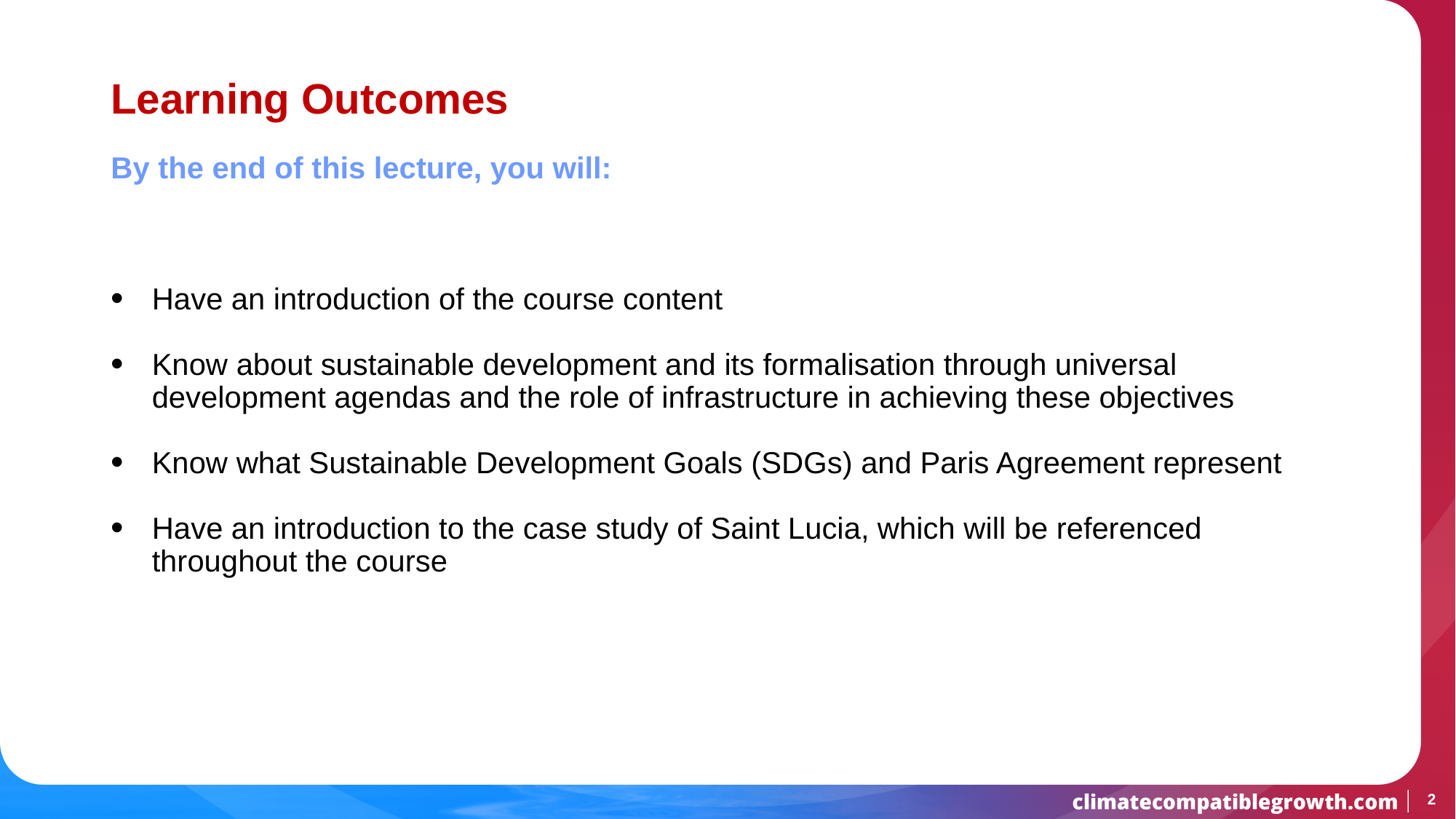

# Learning Outcomes
By the end of this lecture, you will:

Have an introduction of the course content

Know about sustainable development and its formalisation through universal development agendas and the role of infrastructure in achieving these objectives

Know what Sustainable Development Goals (SDGs) and Paris Agreement represent

Have an introduction to the case study of Saint Lucia, which will be referenced throughout the course
2